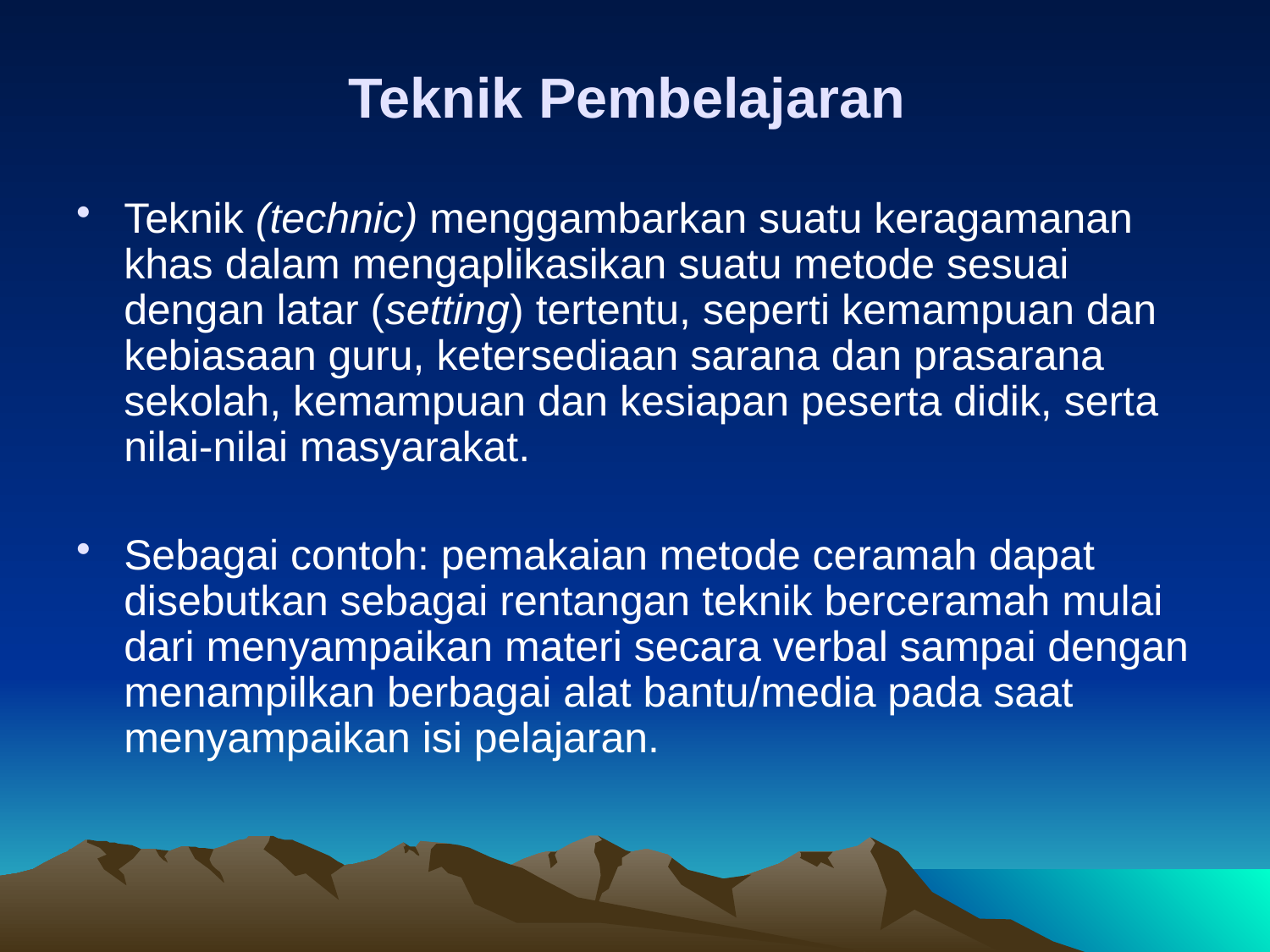

# Teknik Pembelajaran
Teknik (technic) menggambarkan suatu keragamanan khas dalam mengaplikasikan suatu metode sesuai dengan latar (setting) tertentu, seperti kemampuan dan kebiasaan guru, ketersediaan sarana dan prasarana sekolah, kemampuan dan kesiapan peserta didik, serta nilai-nilai masyarakat.

Sebagai contoh: pemakaian metode ceramah dapat disebutkan sebagai rentangan teknik berceramah mulai dari menyampaikan materi secara verbal sampai dengan menampilkan berbagai alat bantu/media pada saat menyampaikan isi pelajaran.